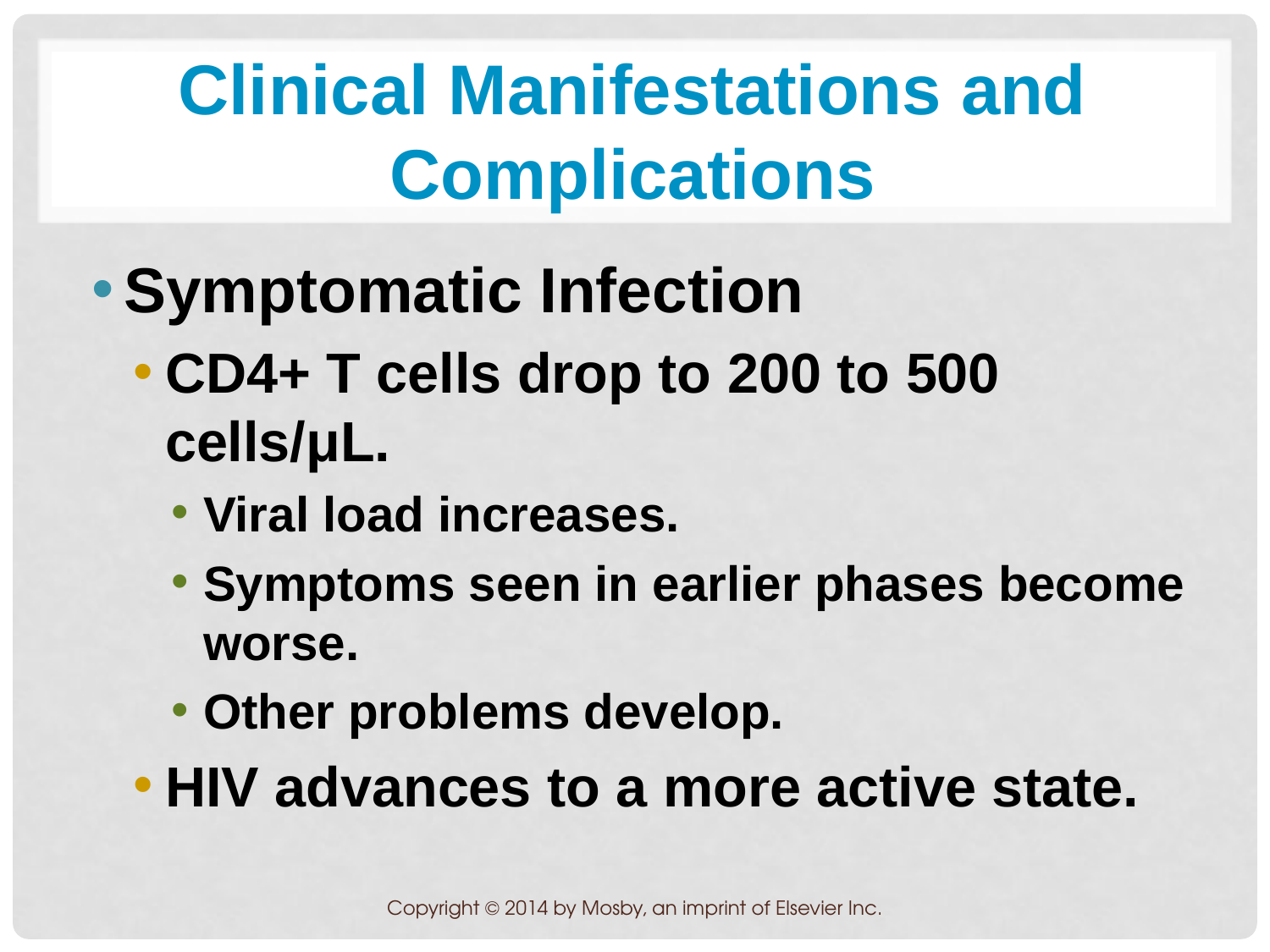

# Clinical Manifestations and Complications
Symptomatic Infection
CD4+ T cells drop to 200 to 500 cells/μL.
Viral load increases.
Symptoms seen in earlier phases become worse.
Other problems develop.
HIV advances to a more active state.

Copyright © 2014 by Mosby, an imprint of Elsevier Inc.